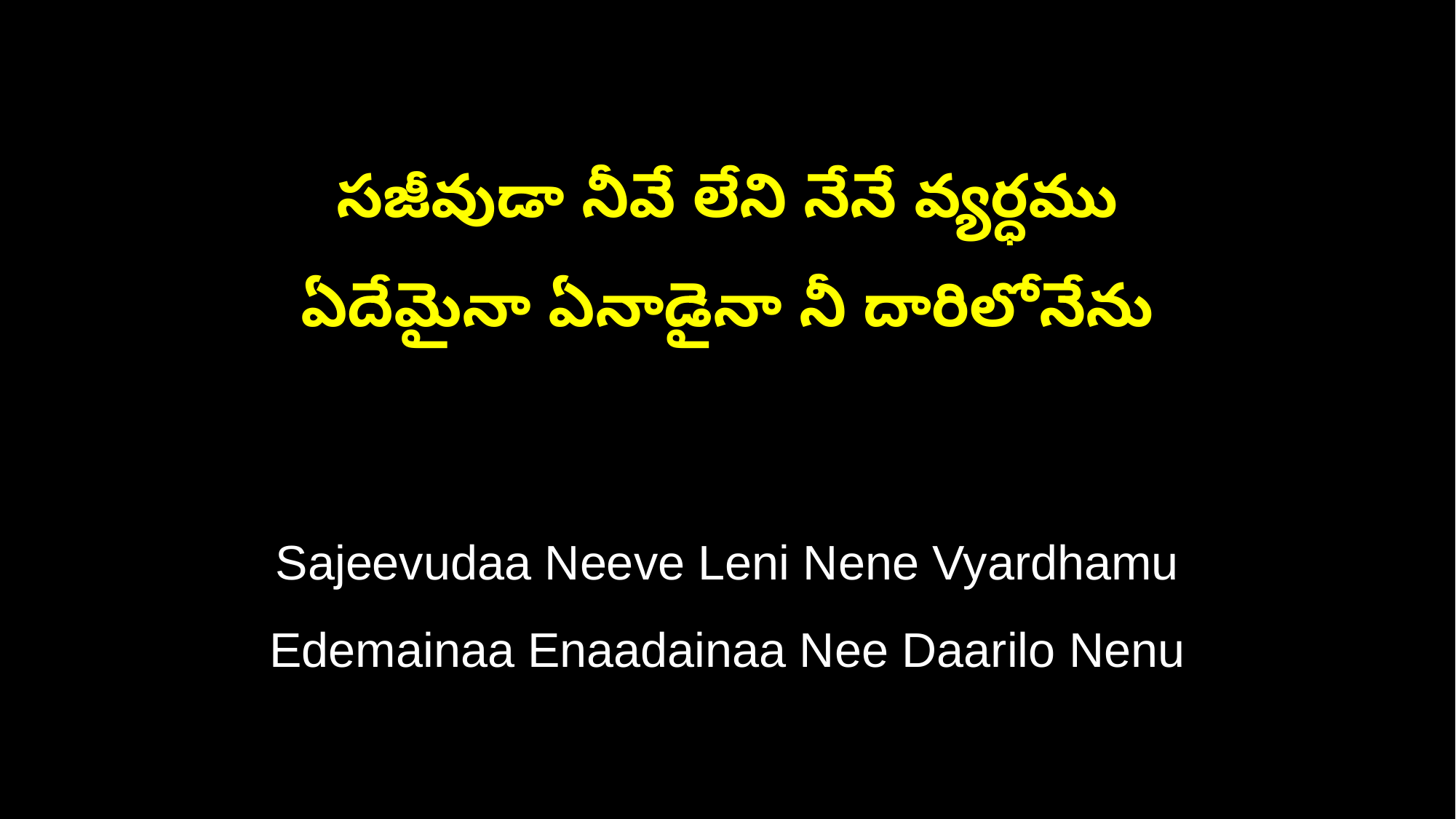

సజీవుడా నీవే లేని నేనే వ్యర్ధము
ఏదేమైనా ఏనాడైనా నీ దారిలోనేను
Sajeevudaa Neeve Leni Nene Vyardhamu
Edemainaa Enaadainaa Nee Daarilo Nenu